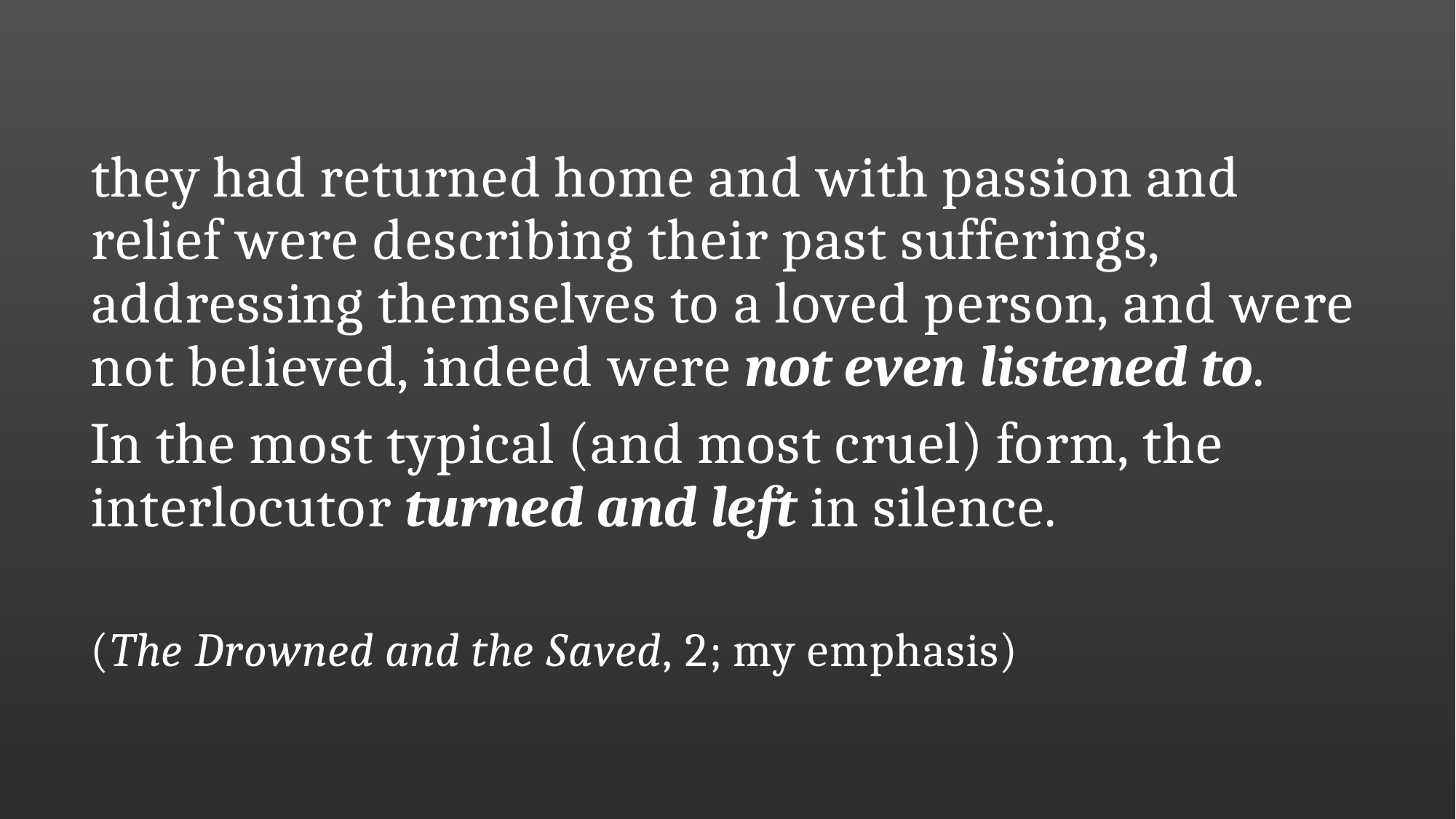

#

they had returned home and with passion and relief were describing their past sufferings, addressing themselves to a loved person, and were not believed, indeed were not even listened to.
In the most typical (and most cruel) form, the interlocutor turned and left in silence.

(The Drowned and the Saved, 2; my emphasis)